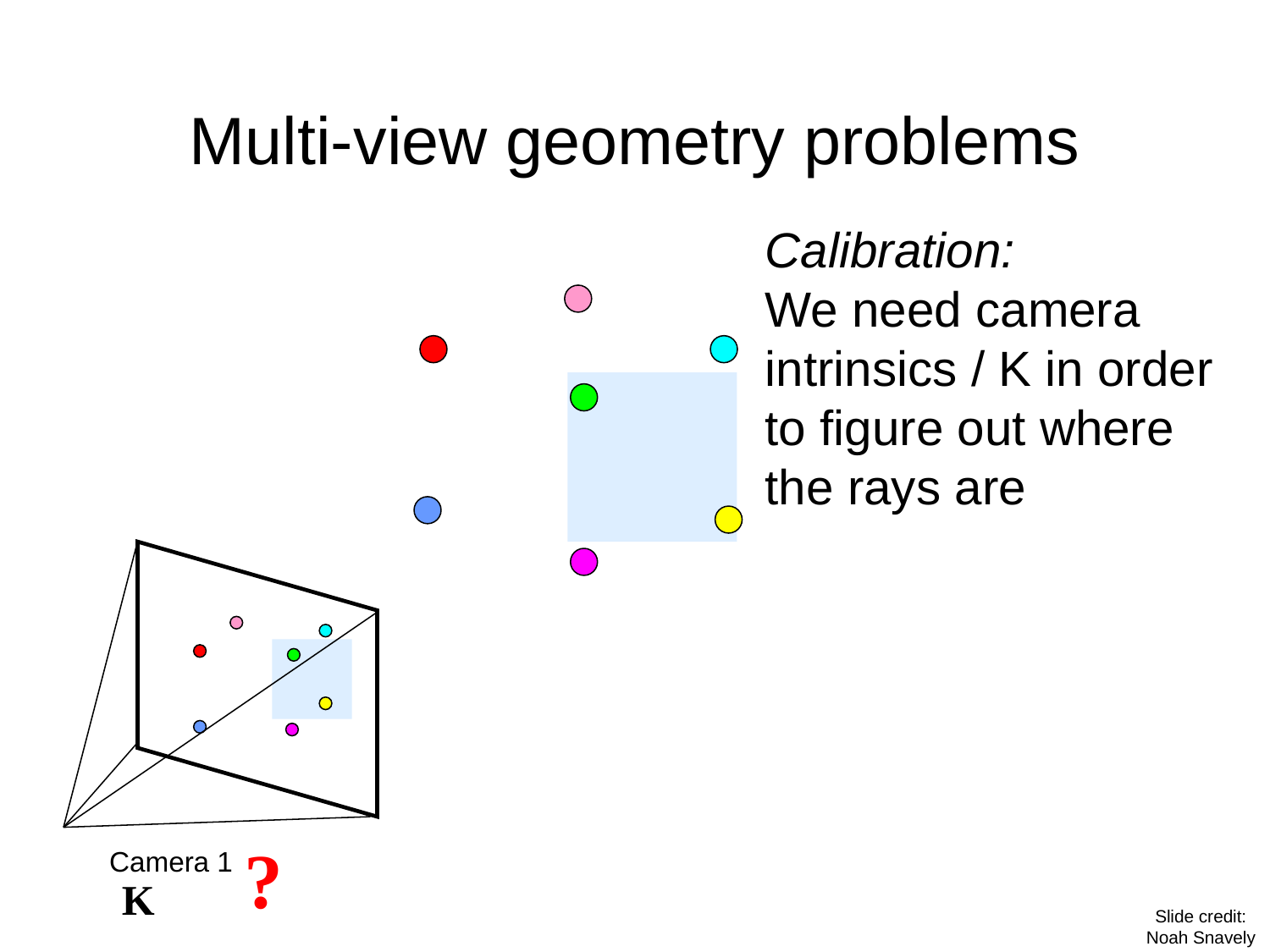

# Multi-view geometry problems
Calibration:
We need camera intrinsics / K in order to figure out where the rays are

?
Camera 1
K
Slide credit: Noah Snavely